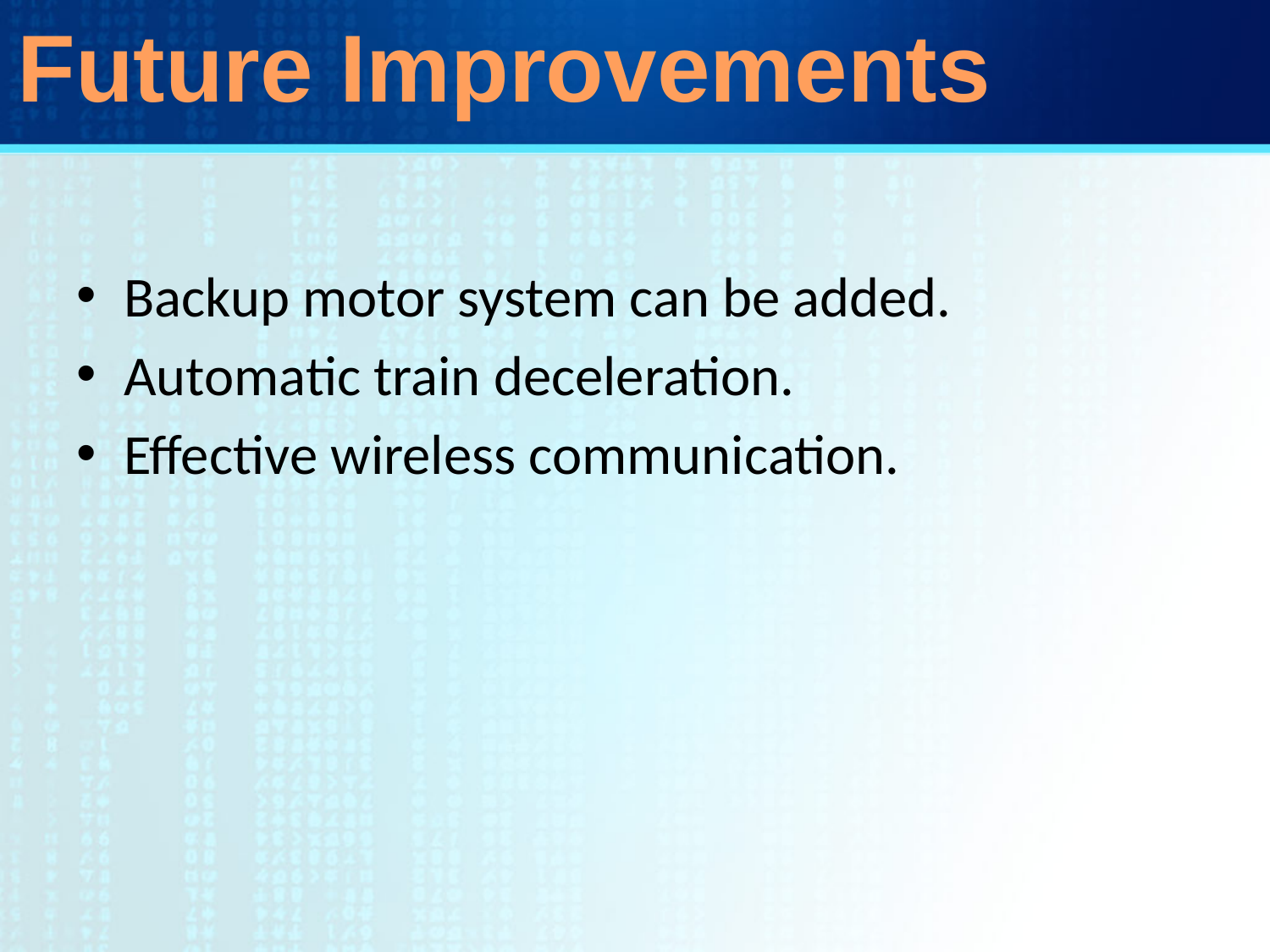

Future Improvements
Backup motor system can be added.
Automatic train deceleration.
Effective wireless communication.